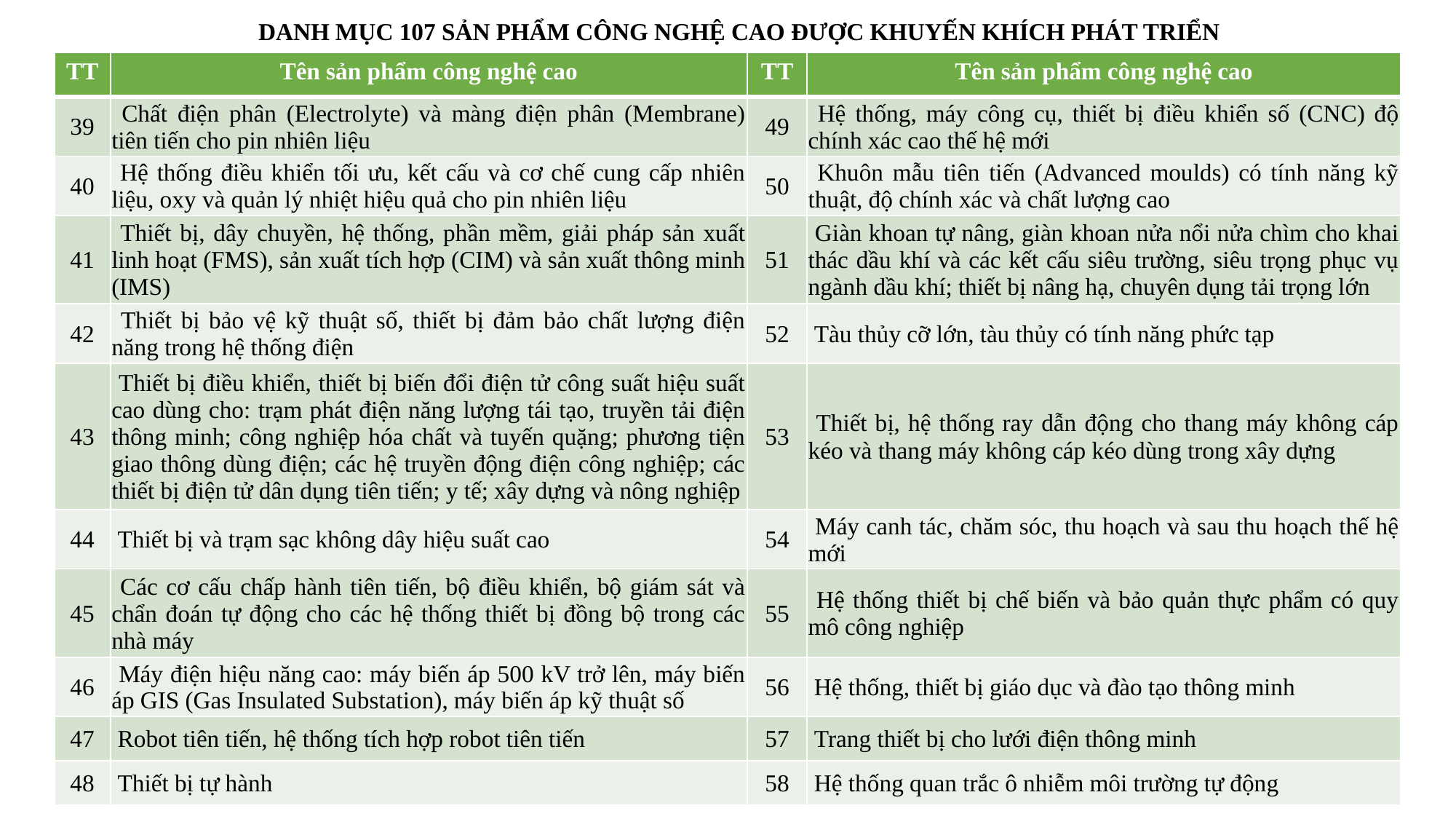

DANH MỤC 107 SẢN PHẨM CÔNG NGHỆ CAO ĐƯỢC KHUYẾN KHÍCH PHÁT TRIỂN

| TT | Tên sản phẩm công nghệ cao | TT | Tên sản phẩm công nghệ cao |
| --- | --- | --- | --- |
| 39 | Chất điện phân (Electrolyte) và màng điện phân (Membrane) tiên tiến cho pin nhiên liệu | 49 | Hệ thống, máy công cụ, thiết bị điều khiển số (CNC) độ chính xác cao thế hệ mới |
| 40 | Hệ thống điều khiển tối ưu, kết cấu và cơ chế cung cấp nhiên liệu, oxy và quản lý nhiệt hiệu quả cho pin nhiên liệu | 50 | Khuôn mẫu tiên tiến (Advanced moulds) có tính năng kỹ thuật, độ chính xác và chất lượng cao |
| 41 | Thiết bị, dây chuyền, hệ thống, phần mềm, giải pháp sản xuất linh hoạt (FMS), sản xuất tích hợp (CIM) và sản xuất thông minh (IMS) | 51 | Giàn khoan tự nâng, giàn khoan nửa nổi nửa chìm cho khai thác dầu khí và các kết cấu siêu trường, siêu trọng phục vụ ngành dầu khí; thiết bị nâng hạ, chuyên dụng tải trọng lớn |
| 42 | Thiết bị bảo vệ kỹ thuật số, thiết bị đảm bảo chất lượng điện năng trong hệ thống điện | 52 | Tàu thủy cỡ lớn, tàu thủy có tính năng phức tạp |
| 43 | Thiết bị điều khiển, thiết bị biến đổi điện tử công suất hiệu suất cao dùng cho: trạm phát điện năng lượng tái tạo, truyền tải điện thông minh; công nghiệp hóa chất và tuyến quặng; phương tiện giao thông dùng điện; các hệ truyền động điện công nghiệp; các thiết bị điện tử dân dụng tiên tiến; y tế; xây dựng và nông nghiệp | 53 | Thiết bị, hệ thống ray dẫn động cho thang máy không cáp kéo và thang máy không cáp kéo dùng trong xây dựng |
| 44 | Thiết bị và trạm sạc không dây hiệu suất cao | 54 | Máy canh tác, chăm sóc, thu hoạch và sau thu hoạch thế hệ mới |
| 45 | Các cơ cấu chấp hành tiên tiến, bộ điều khiển, bộ giám sát và chẩn đoán tự động cho các hệ thống thiết bị đồng bộ trong các nhà máy | 55 | Hệ thống thiết bị chế biến và bảo quản thực phẩm có quy mô công nghiệp |
| 46 | Máy điện hiệu năng cao: máy biến áp 500 kV trở lên, máy biến áp GIS (Gas Insulated Substation), máy biến áp kỹ thuật số | 56 | Hệ thống, thiết bị giáo dục và đào tạo thông minh |
| 47 | Robot tiên tiến, hệ thống tích hợp robot tiên tiến | 57 | Trang thiết bị cho lưới điện thông minh |
| 48 | Thiết bị tự hành | 58 | Hệ thống quan trắc ô nhiễm môi trường tự động |